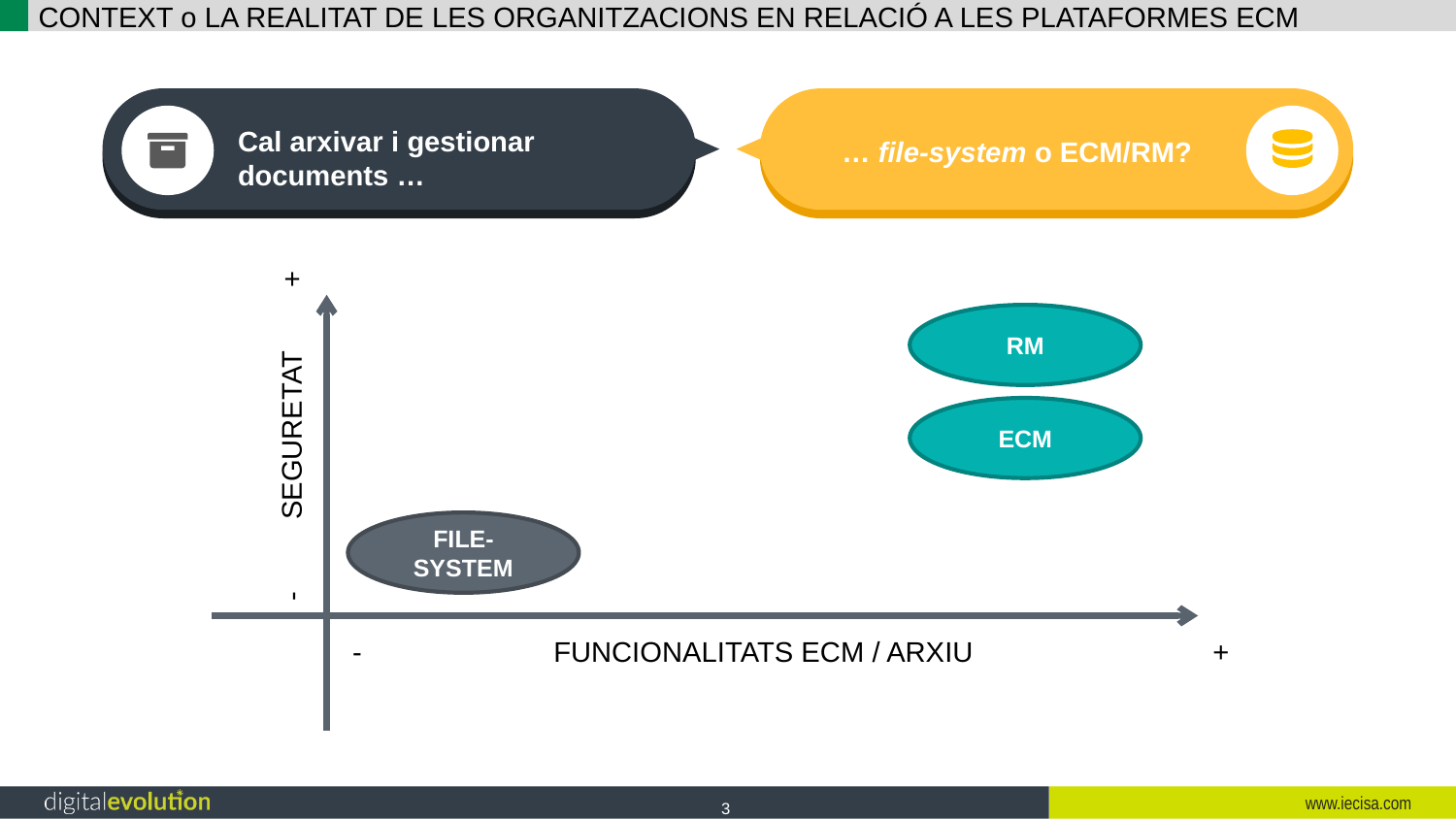

# CONTEXT o LA REALITAT DE LES ORGANITZACIONS EN RELACIÓ A LES PLATAFORMES ECM

Cal arxivar i gestionar documents …
… file-system o ECM/RM?
RM
ECM
FILE-SYSTEM
-                        FUNCIONALITATS ECM / ARXIU                              +
-         SEGURETAT        +
3